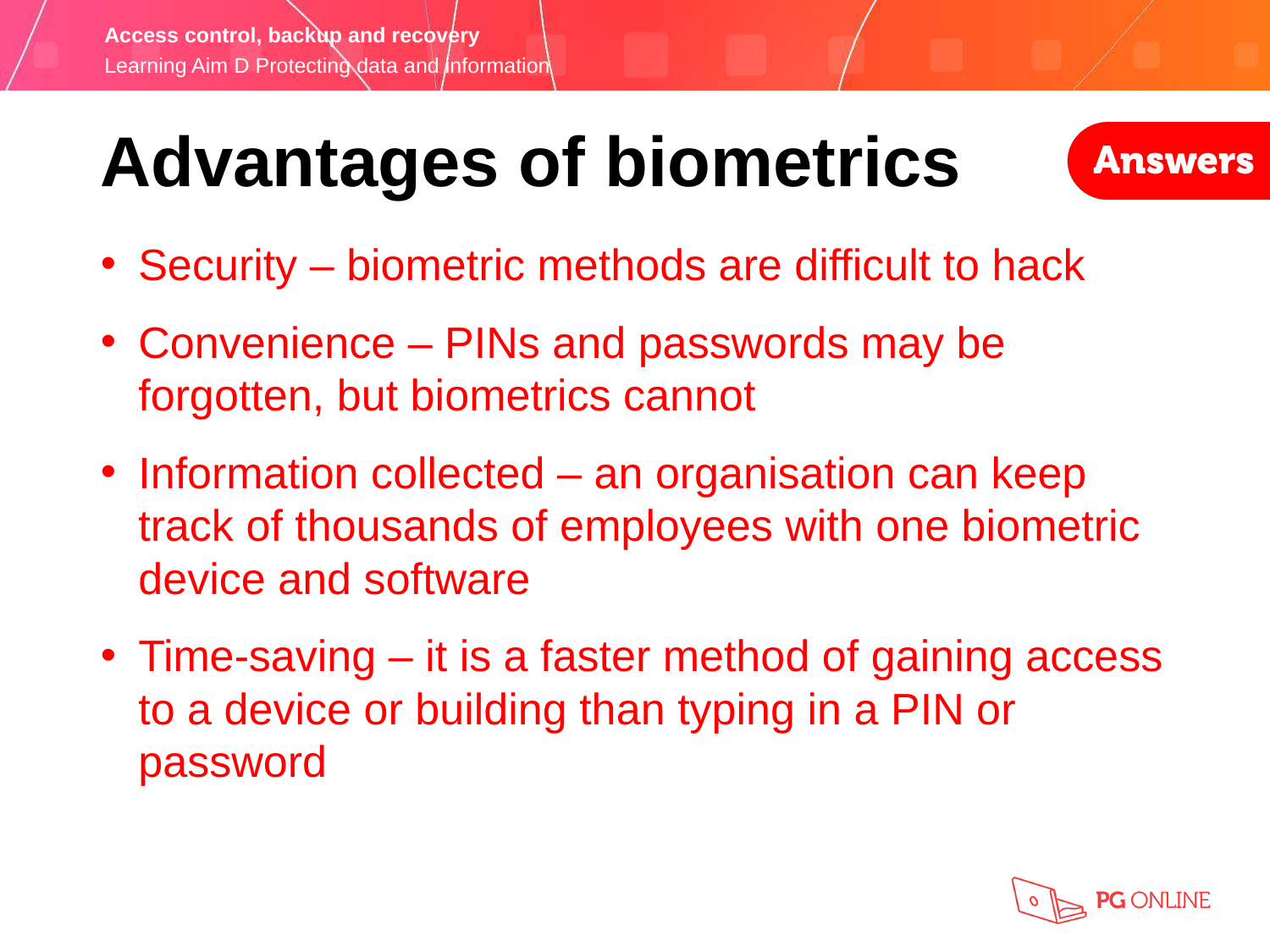

Advantages of biometrics
Security – biometric methods are difficult to hack
Convenience – PINs and passwords may be forgotten, but biometrics cannot
Information collected – an organisation can keep track of thousands of employees with one biometric device and software
Time-saving – it is a faster method of gaining access to a device or building than typing in a PIN or password